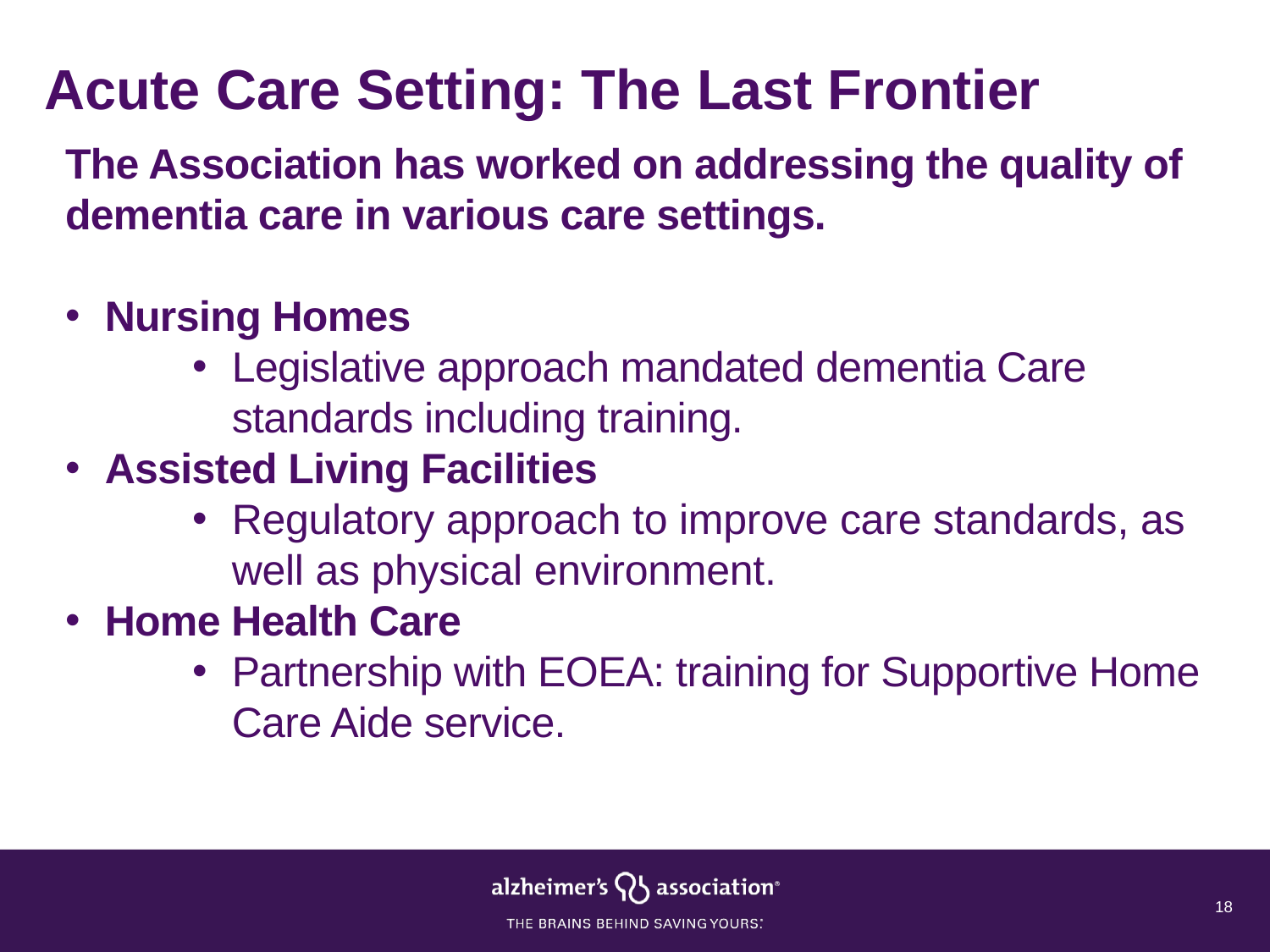

Acute Care Setting: The Last Frontier
The Association has worked on addressing the quality of dementia care in various care settings.

Nursing Homes
Legislative approach mandated dementia Care standards including training.
Assisted Living Facilities
Regulatory approach to improve care standards, as well as physical environment.
Home Health Care
Partnership with EOEA: training for Supportive Home Care Aide service.

18